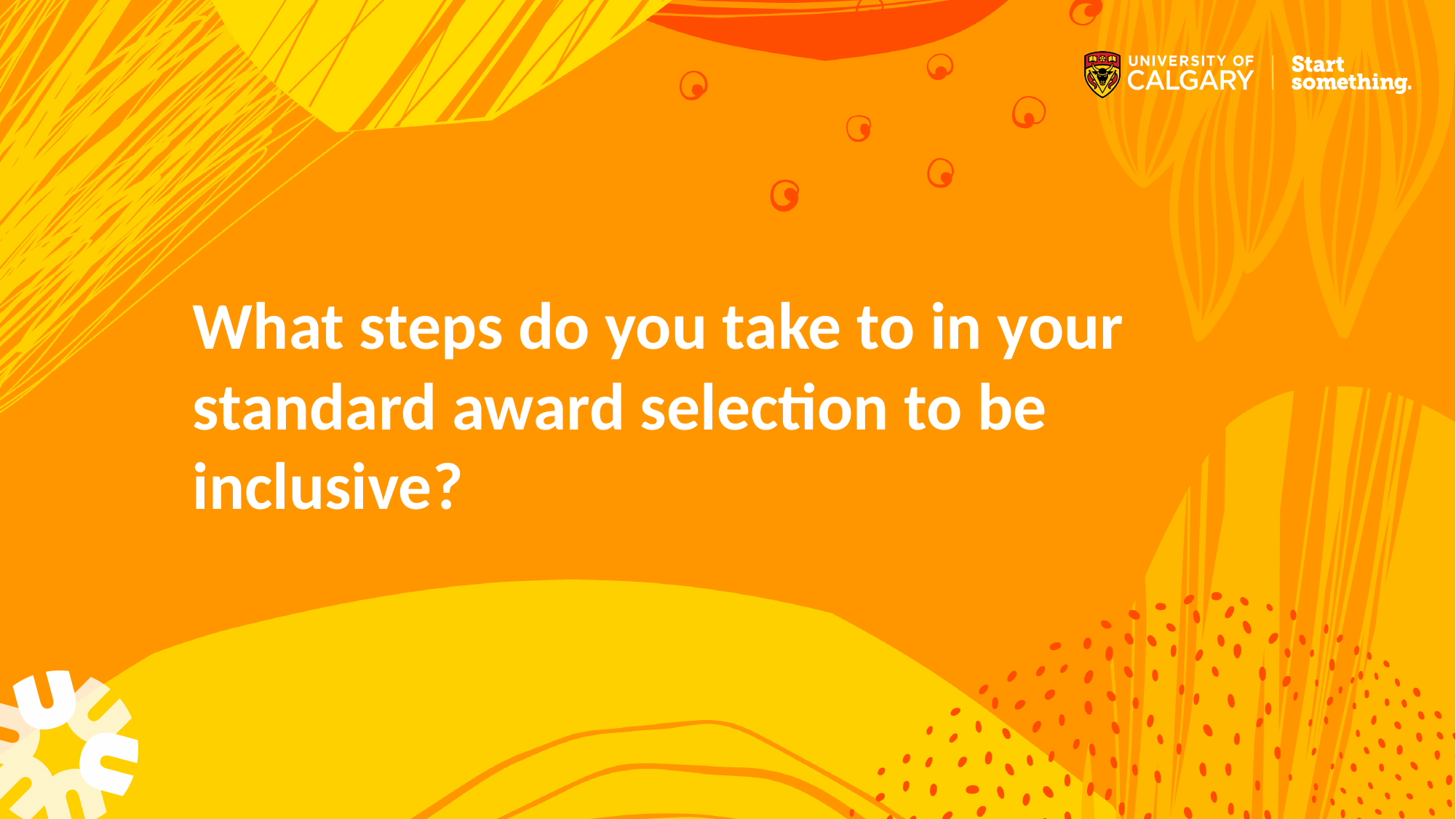

# What steps do you take to in your standard award selection to be inclusive?